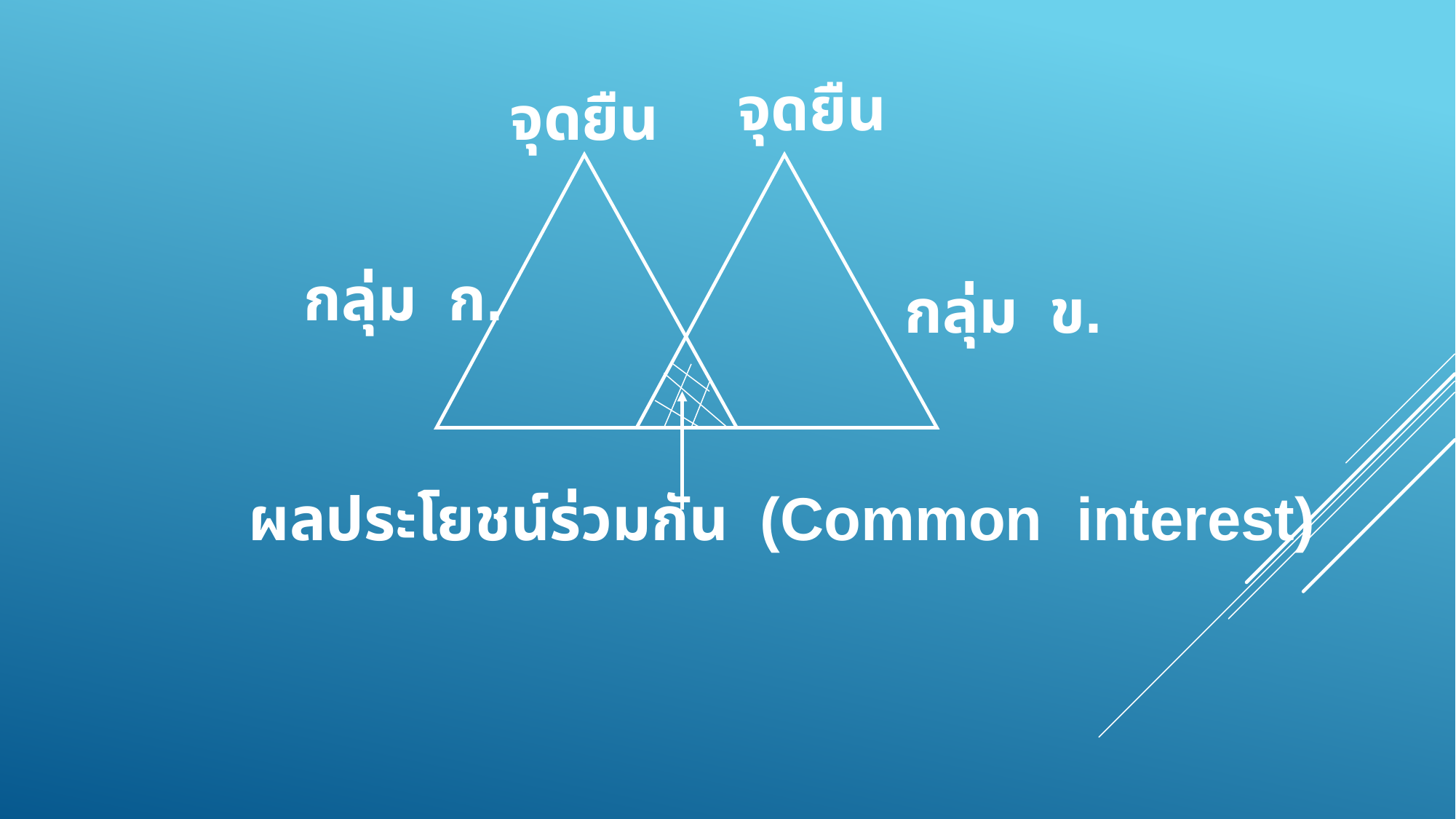

จุดยืน
จุดยืน

กลุ่ม  ก.
กลุ่ม  ข.

ผลประโยชน์ร่วมกัน  (Common  interest)